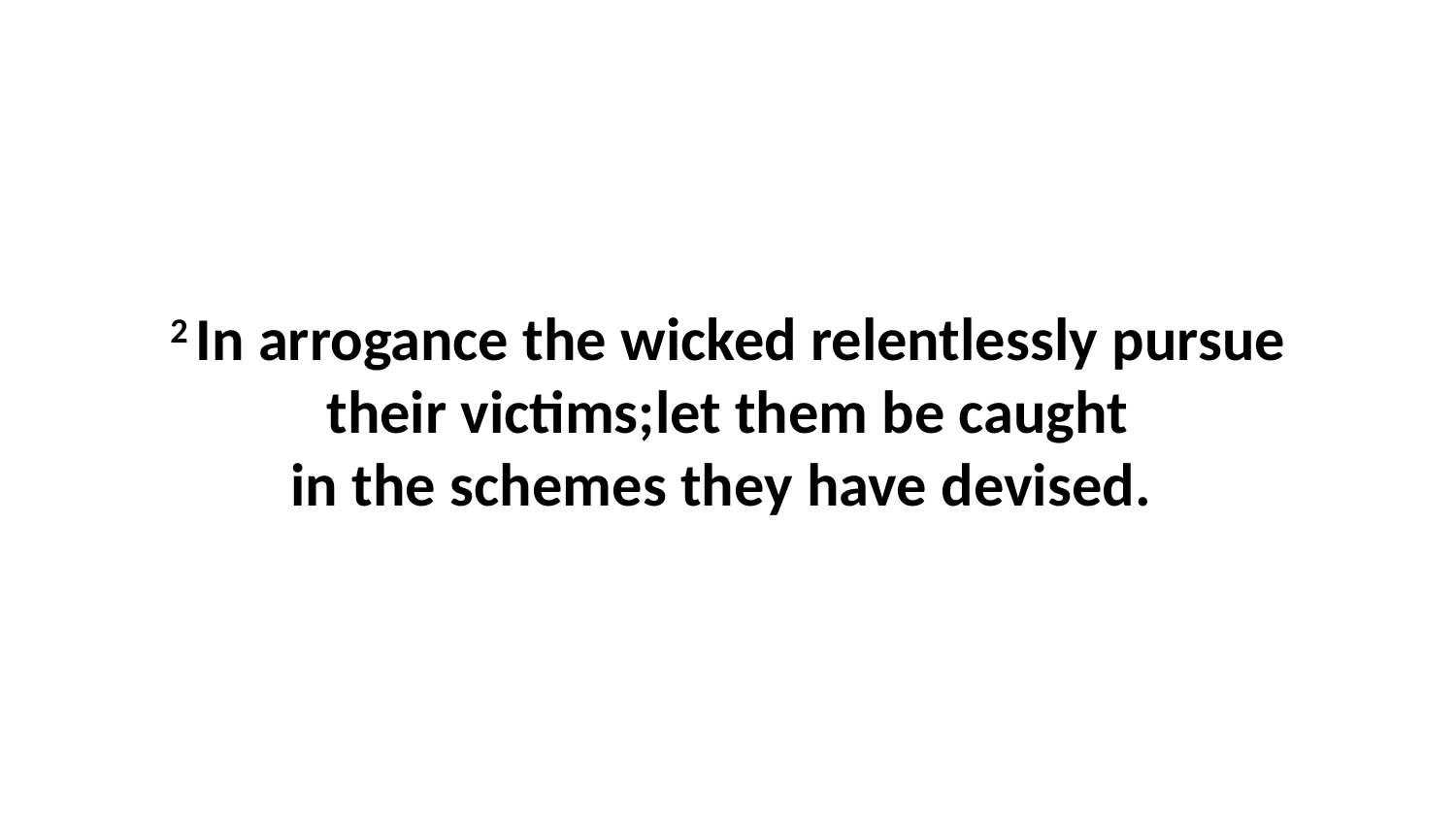

2 In arrogance the wicked relentlessly pursue their victims;let them be caught in the schemes they have devised.